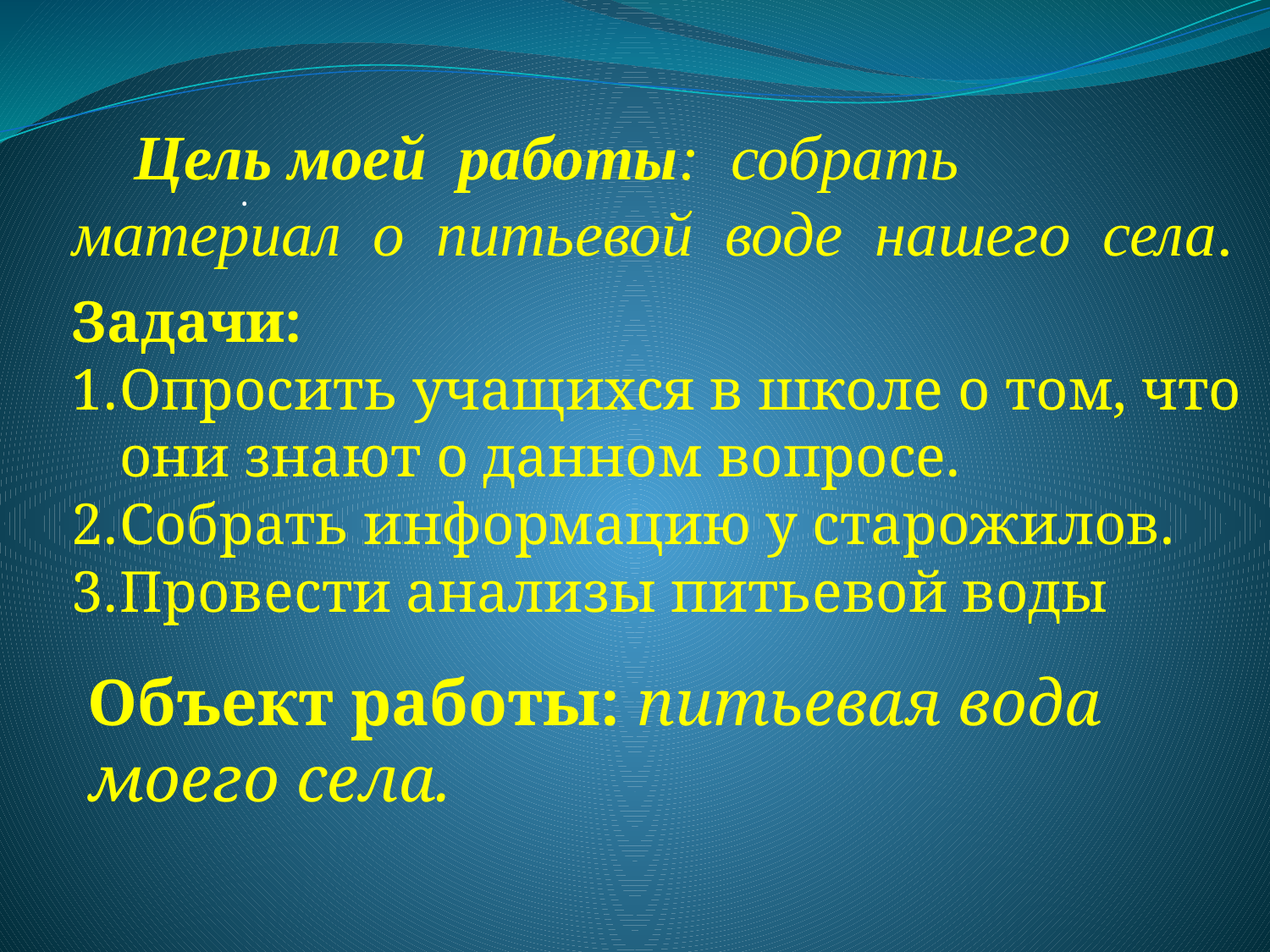

Цель моей  работы:  собрать   материал  о  питьевой  воде  нашего  села.
.
Задачи:
Опросить учащихся в школе о том, что они знают о данном вопросе.
Собрать информацию у старожилов.
Провести анализы питьевой воды
Объект работы: питьевая вода моего села.